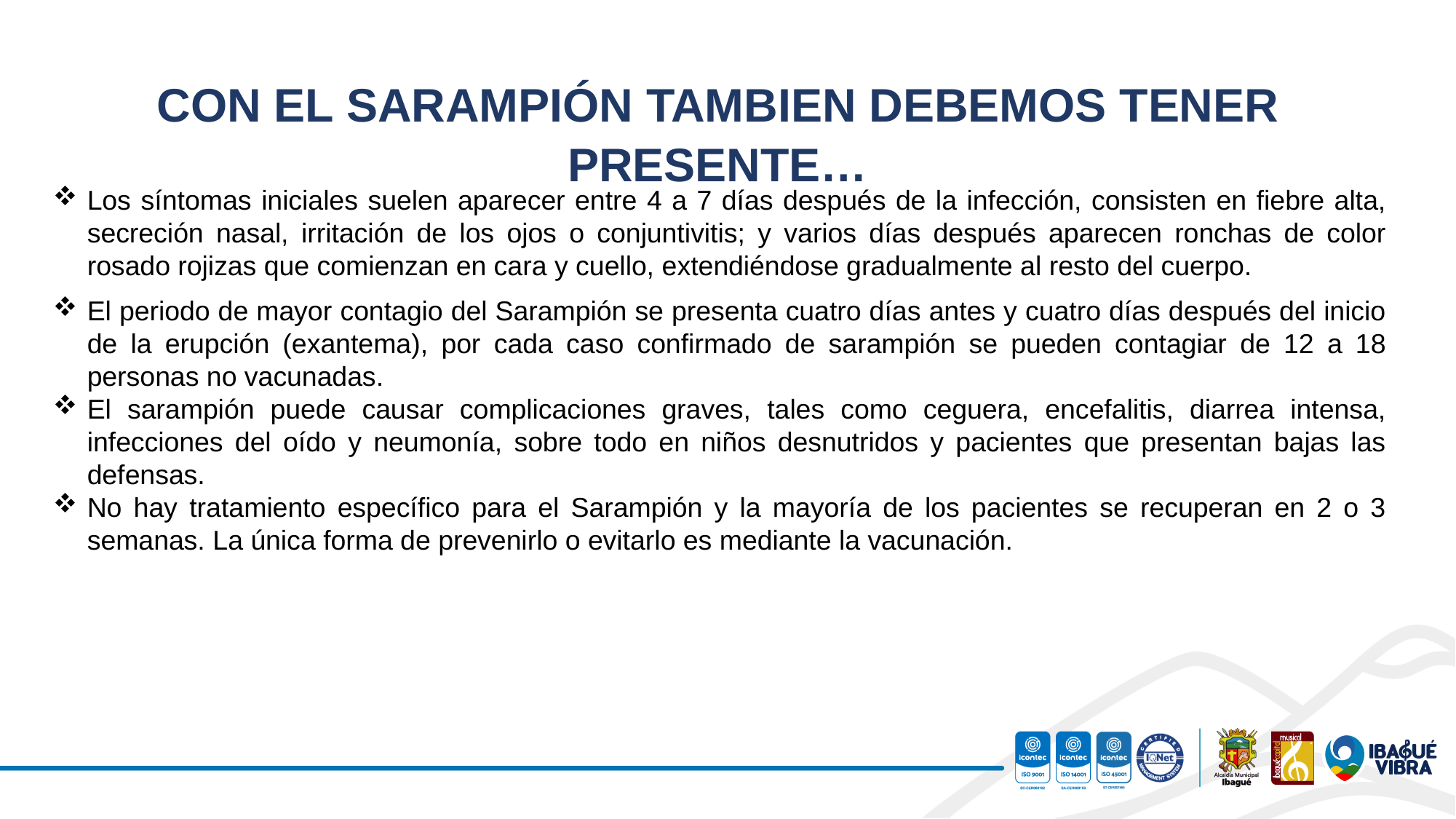

CON EL SARAMPIÓN TAMBIEN DEBEMOS TENER PRESENTE…
Los síntomas iniciales suelen aparecer entre 4 a 7 días después de la infección, consisten en fiebre alta, secreción nasal, irritación de los ojos o conjuntivitis; y varios días después aparecen ronchas de color rosado rojizas que comienzan en cara y cuello, extendiéndose gradualmente al resto del cuerpo.
El periodo de mayor contagio del Sarampión se presenta cuatro días antes y cuatro días después del inicio de la erupción (exantema), por cada caso confirmado de sarampión se pueden contagiar de 12 a 18 personas no vacunadas.
El sarampión puede causar complicaciones graves, tales como ceguera, encefalitis, diarrea intensa, infecciones del oído y neumonía, sobre todo en niños desnutridos y pacientes que presentan bajas las defensas.
No hay tratamiento específico para el Sarampión y la mayoría de los pacientes se recuperan en 2 o 3 semanas. La única forma de prevenirlo o evitarlo es mediante la vacunación.